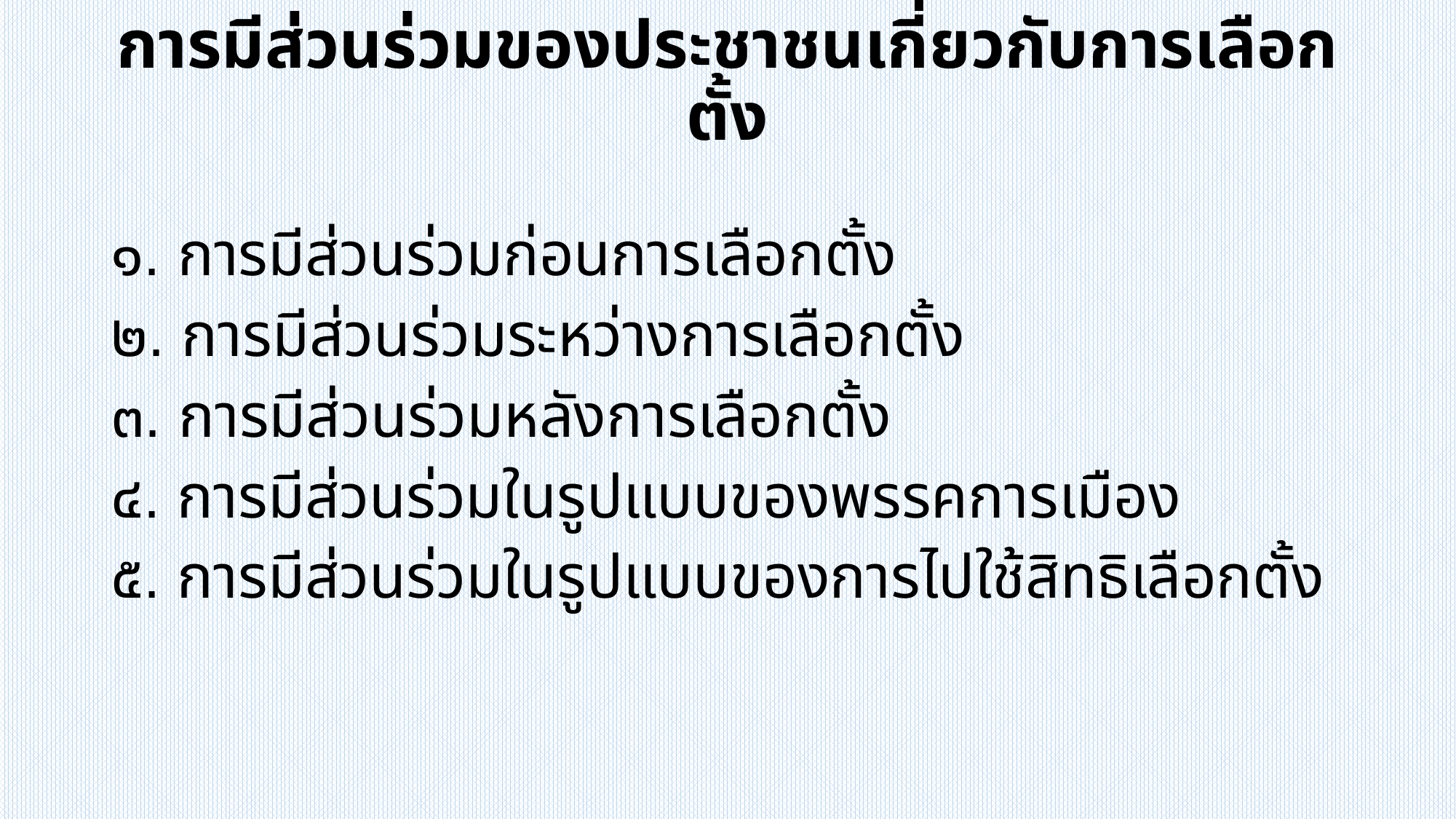

# การมีส่วนร่วมของประชาชนเกี่ยวกับการเลือกตั้ง
๑. การมีส่วนร่วมก่อนการเลือกตั้ง
๒. การมีส่วนร่วมระหว่างการเลือกตั้ง
๓. การมีส่วนร่วมหลังการเลือกตั้ง
๔. การมีส่วนร่วมในรูปแบบของพรรคการเมือง
๕. การมีส่วนร่วมในรูปแบบของการไปใช้สิทธิเลือกตั้ง